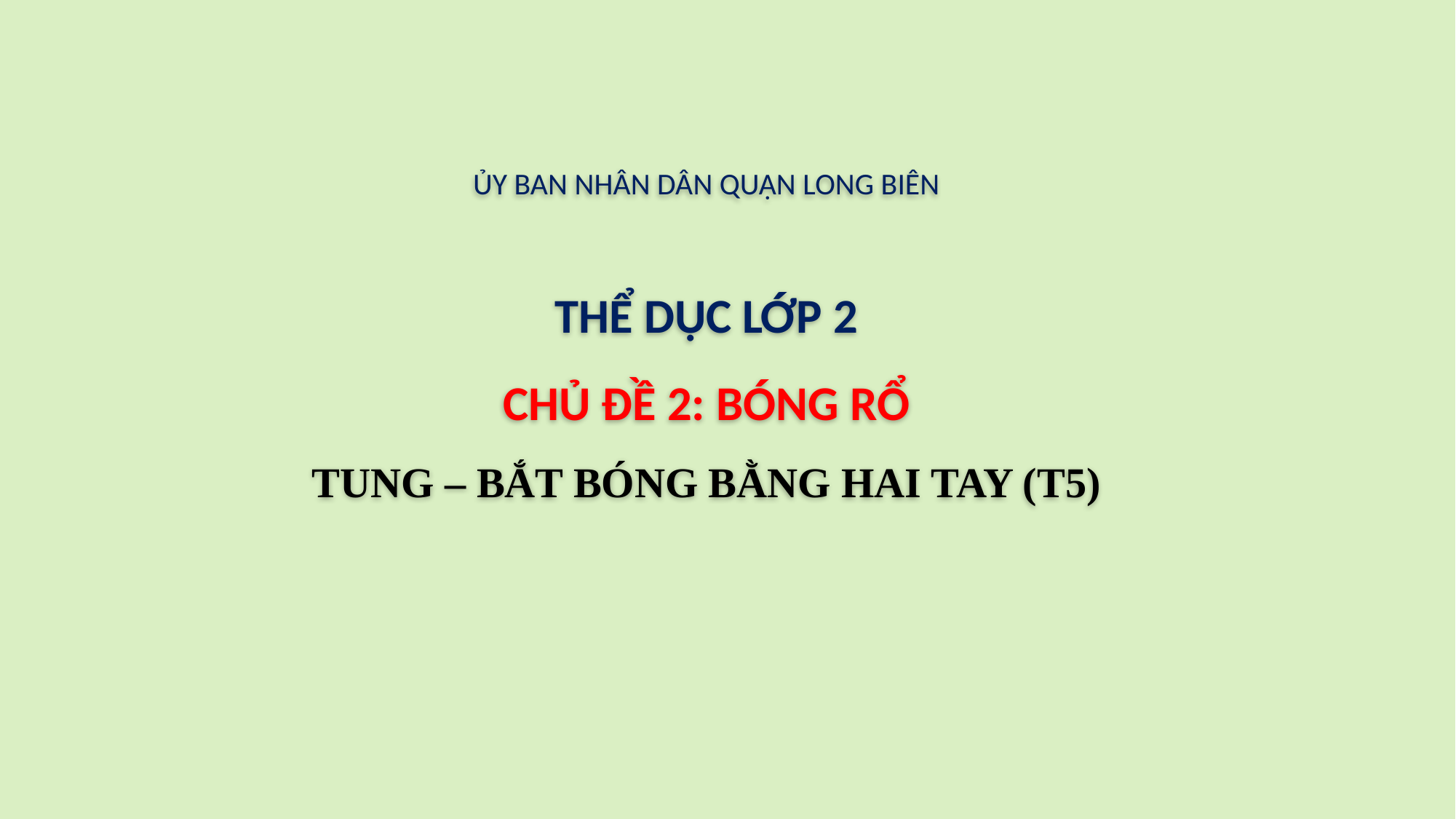

# ỦY BAN NHÂN DÂN QUẬN LONG BIÊN THỂ DỤC LỚP 2 CHỦ ĐỀ 2: BÓNG RỔ TUNG – BẮT BÓNG BẰNG HAI TAY (T5)